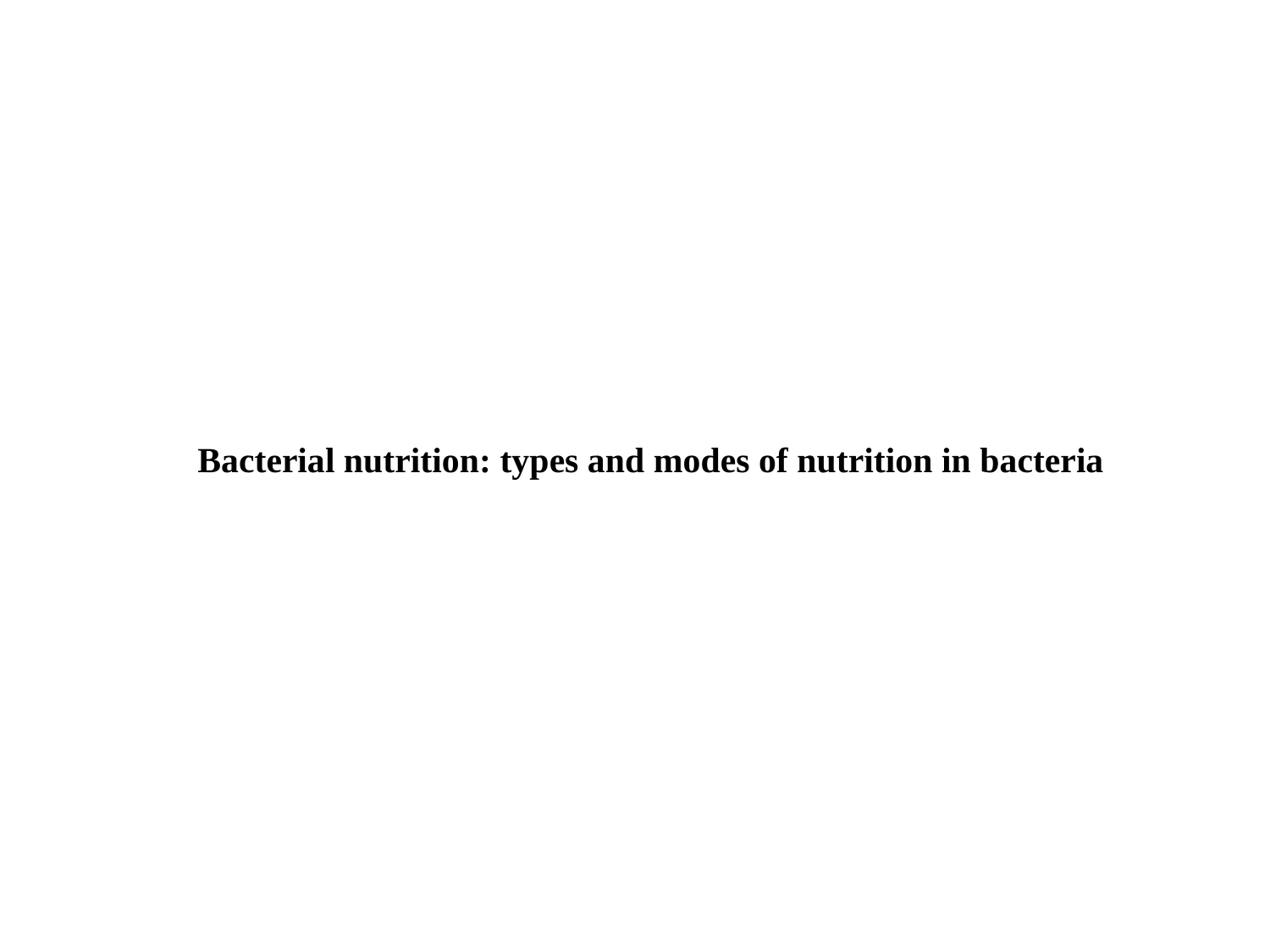

Bacterial nutrition: types and modes of nutrition in bacteria